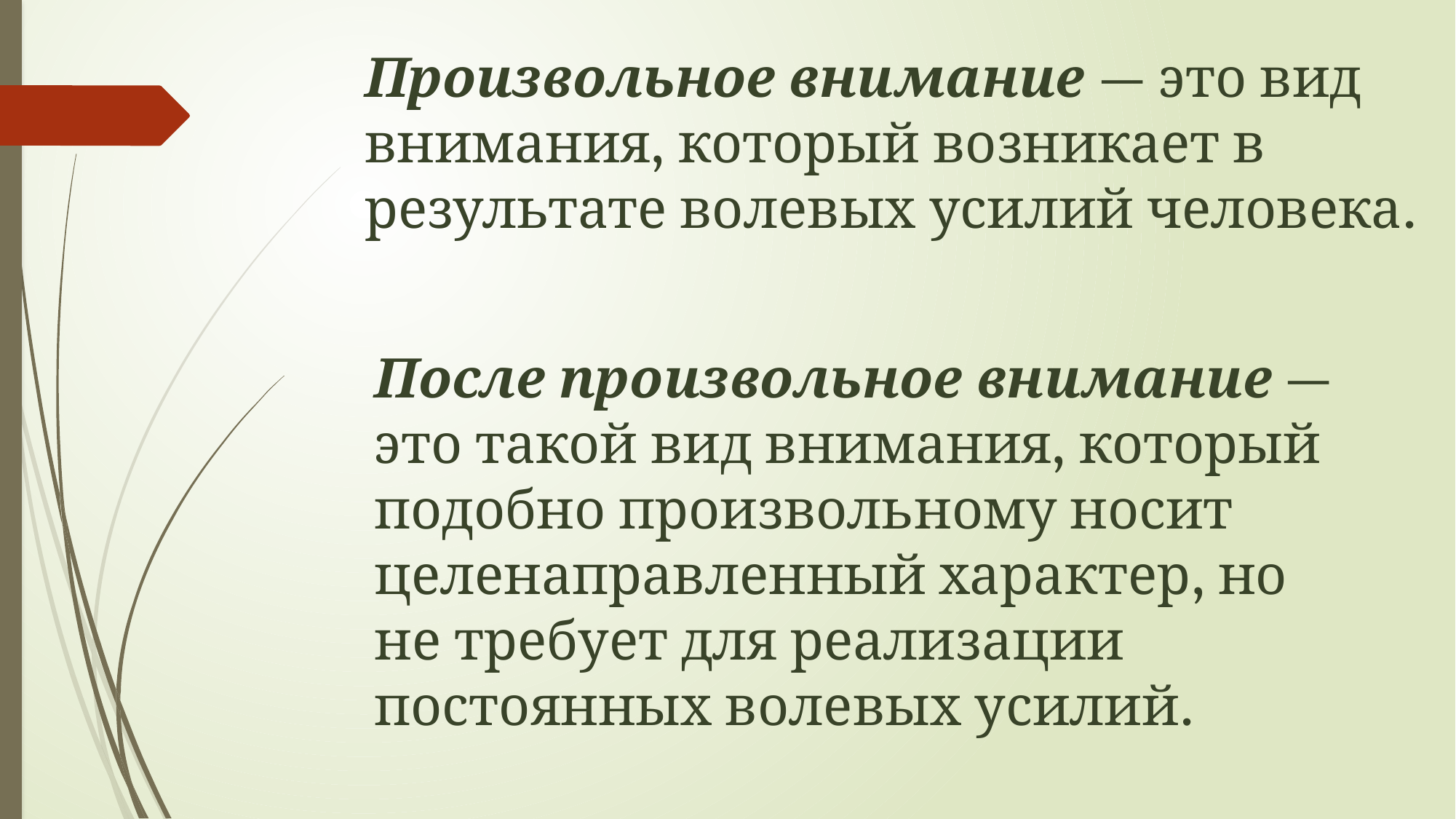

Произвольное внимание — это вид внимания, который возникает в результате волевых усилий человека.

После произвольное внимание — это такой вид внимания, который подобно произвольному носит целенаправленный характер, но не требует для реализации постоянных волевых усилий.